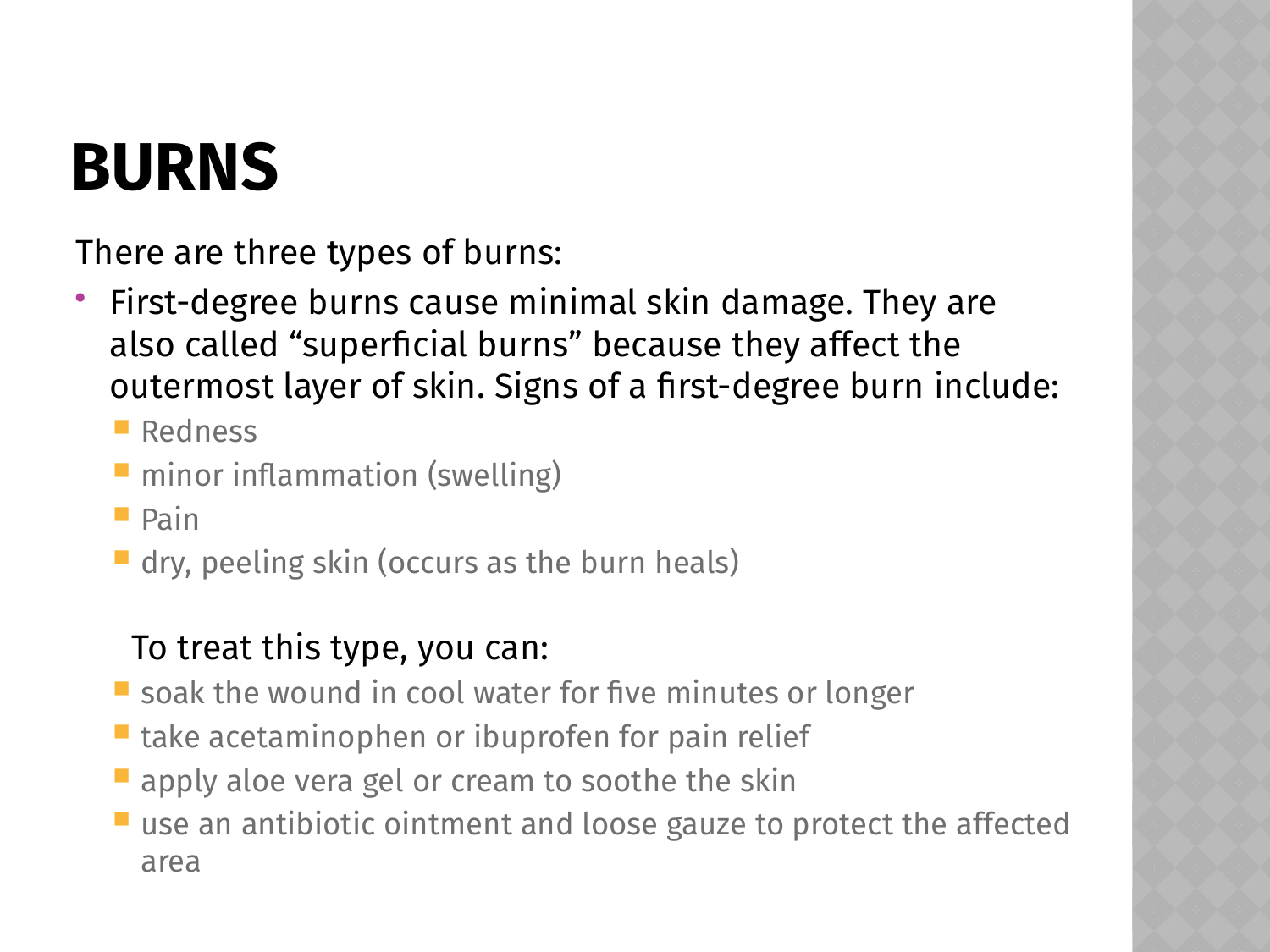

# Burns
There are three types of burns:
First-degree burns cause minimal skin damage. They are also called “superficial burns” because they affect the outermost layer of skin. Signs of a first-degree burn include:
Redness
minor inflammation (swelling)
Pain
dry, peeling skin (occurs as the burn heals)
      To treat this type, you can:
soak the wound in cool water for five minutes or longer
take acetaminophen or ibuprofen for pain relief
apply aloe vera gel or cream to soothe the skin
use an antibiotic ointment and loose gauze to protect the affected area